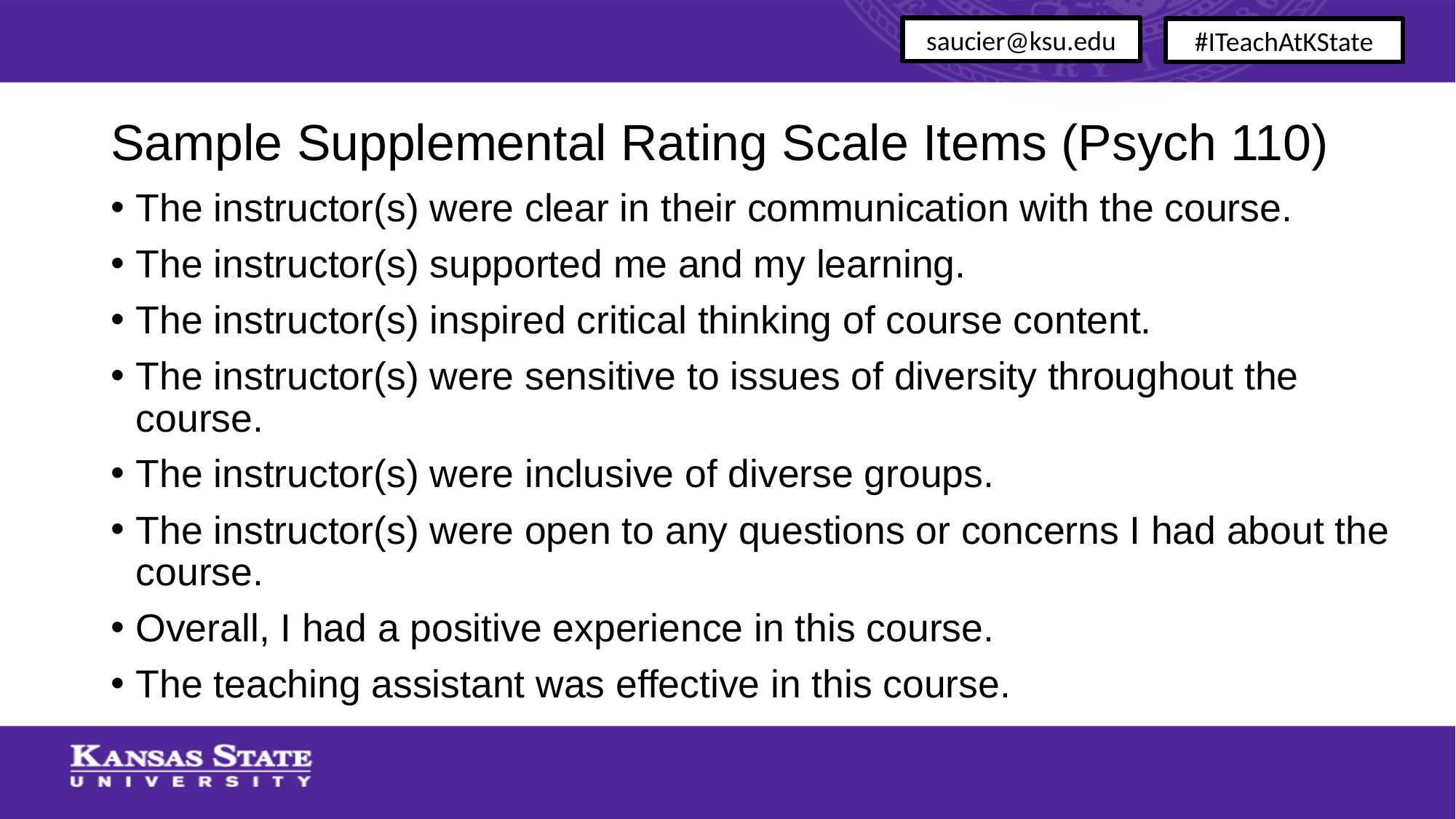

saucier@ksu.edu
#ITeachAtKState
# Sample Supplemental Rating Scale Items (Psych 110)
The instructor(s) were clear in their communication with the course.
The instructor(s) supported me and my learning.
The instructor(s) inspired critical thinking of course content.
The instructor(s) were sensitive to issues of diversity throughout the course.
The instructor(s) were inclusive of diverse groups.
The instructor(s) were open to any questions or concerns I had about the course.
Overall, I had a positive experience in this course.
The teaching assistant was effective in this course.